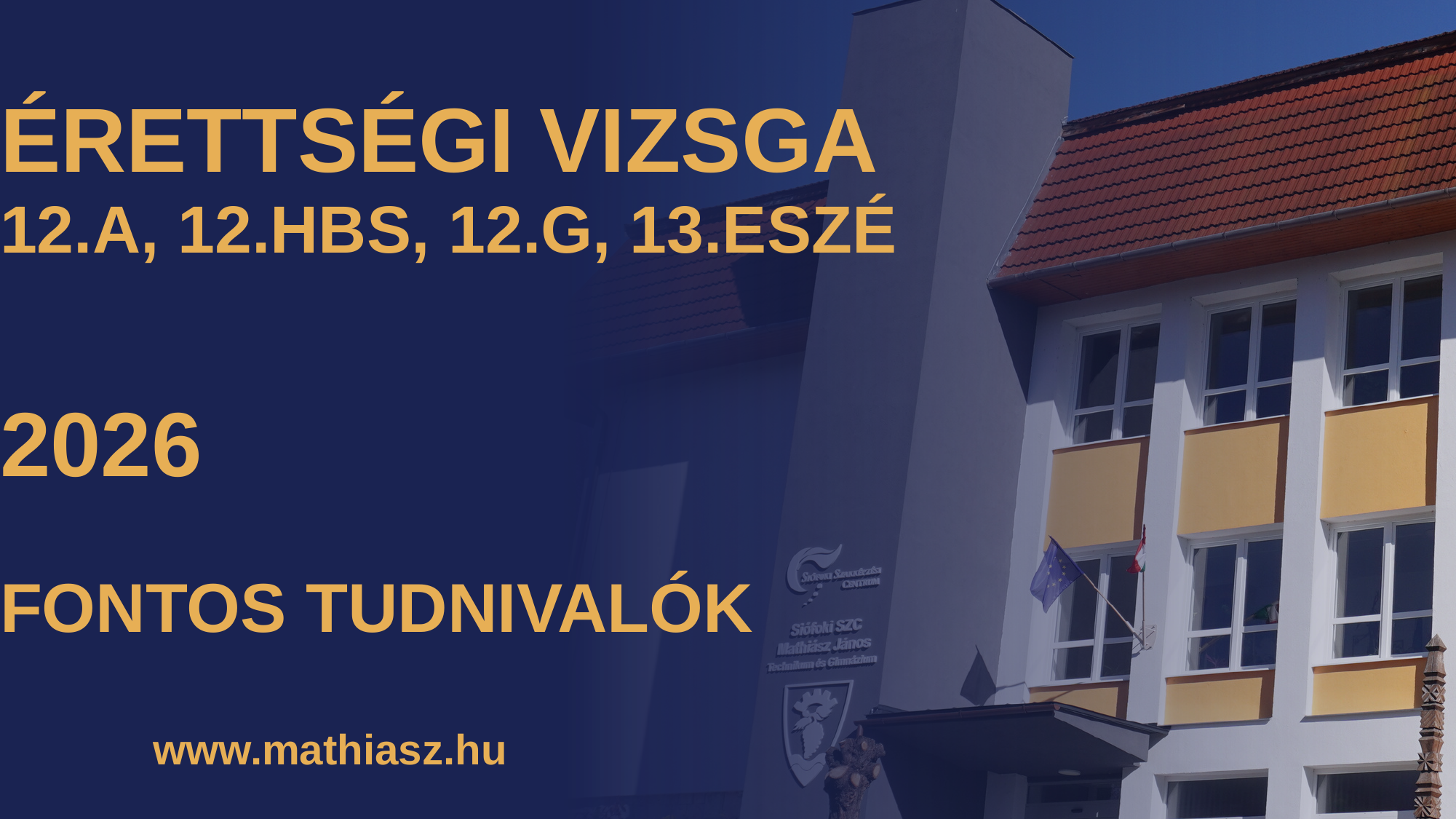

ÉRETTSÉGI VIZSGA
12.A, 12.HBS, 12.G, 13.ESZÉ

2026

FONTOS TUDNIVALÓK
www.mathiasz.hu